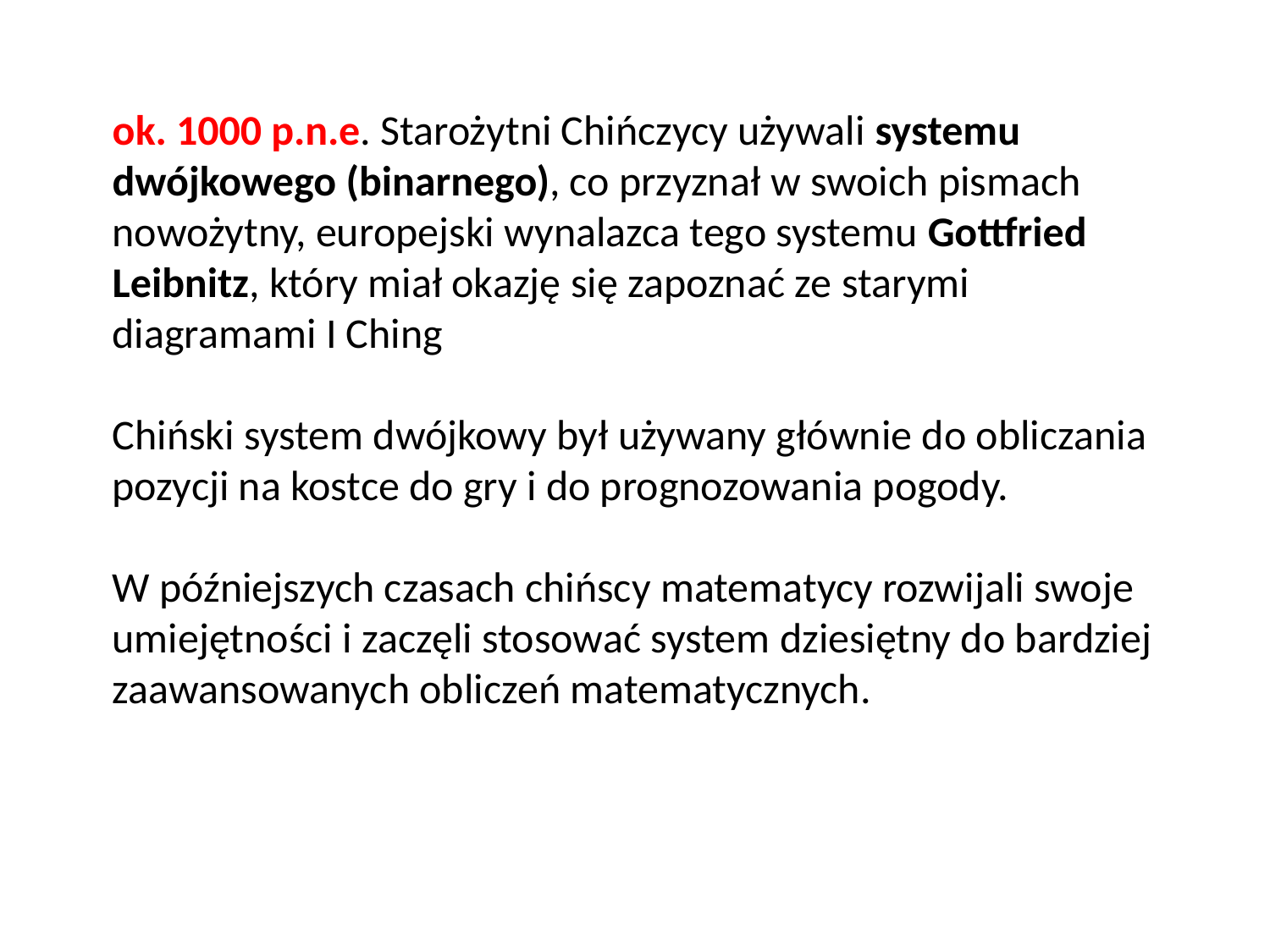

ok. 1000 p.n.e. Starożytni Chińczycy używali systemu dwójkowego (binarnego), co przyznał w swoich pismach nowożytny, europejski wynalazca tego systemu Gottfried Leibnitz, który miał okazję się zapoznać ze starymi diagramami I Ching

Chiński system dwójkowy był używany głównie do obliczania pozycji na kostce do gry i do prognozowania pogody.

W późniejszych czasach chińscy matematycy rozwijali swoje umiejętności i zaczęli stosować system dziesiętny do bardziej zaawansowanych obliczeń matematycznych.